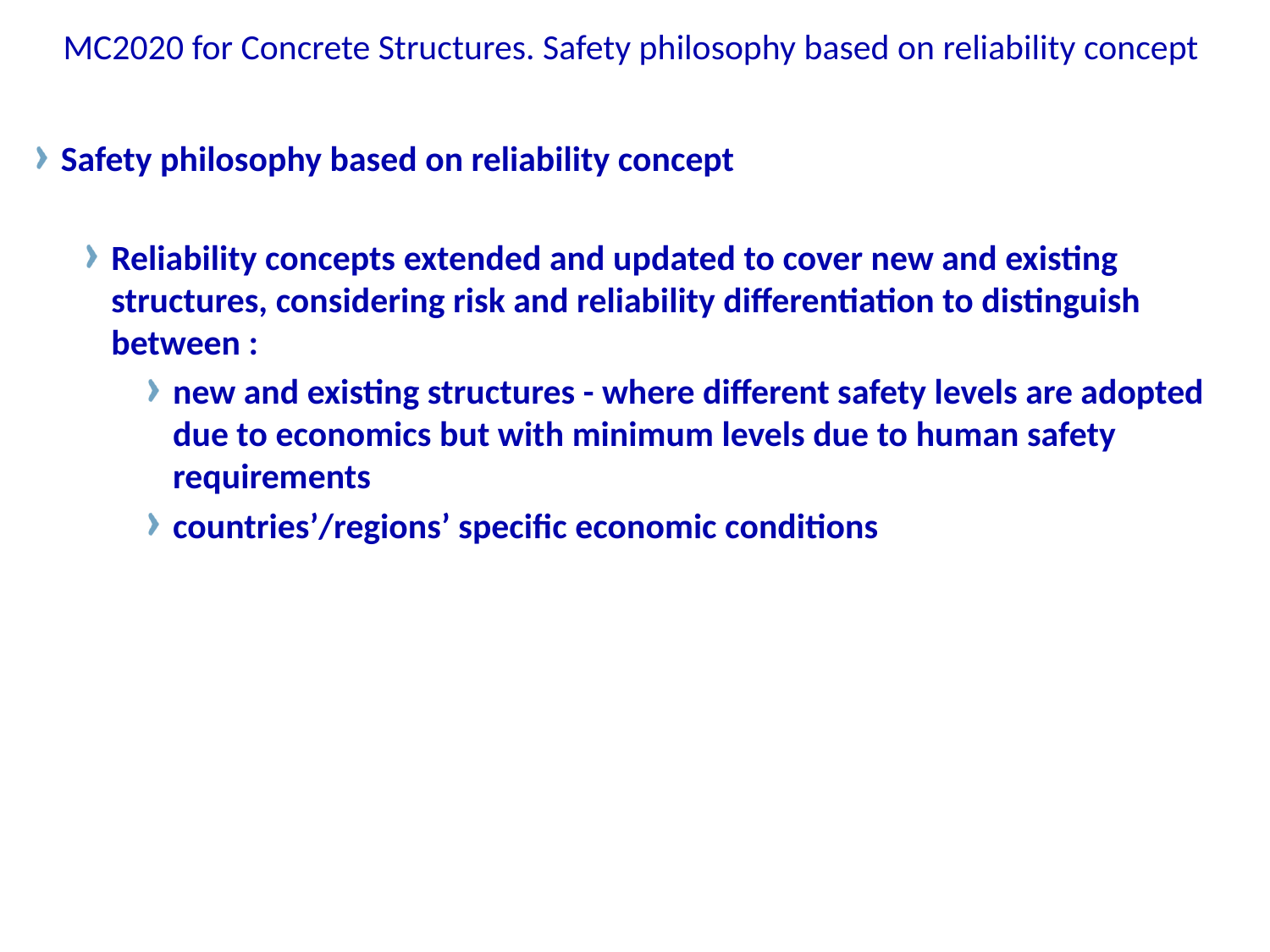

MC2020 for Concrete Structures. Safety philosophy based on reliability concept

Safety philosophy based on reliability concept

Reliability concepts extended and updated to cover new and existing structures, considering risk and reliability differentiation to distinguish between :
new and existing structures - where different safety levels are adopted due to economics but with minimum levels due to human safety requirements
countries’/regions’ specific economic conditions